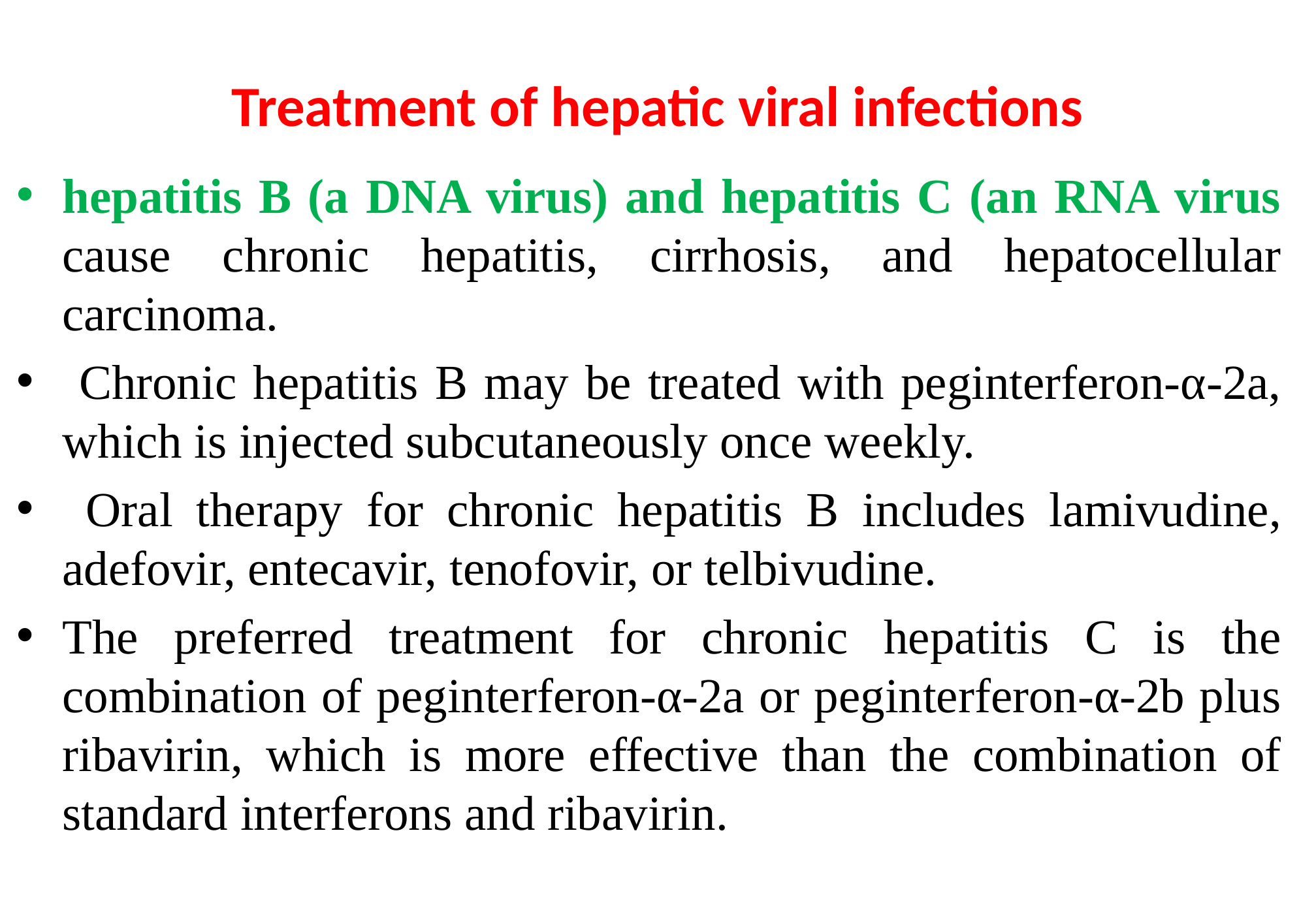

# Treatment of hepatic viral infections
hepatitis B (a DNA virus) and hepatitis C (an RNA virus cause chronic hepatitis, cirrhosis, and hepatocellular carcinoma.
 Chronic hepatitis B may be treated with peginterferon-α-2a, which is injected subcutaneously once weekly.
 Oral therapy for chronic hepatitis B includes lamivudine, adefovir, entecavir, tenofovir, or telbivudine.
The preferred treatment for chronic hepatitis C is the combination of peginterferon-α-2a or peginterferon-α-2b plus ribavirin, which is more effective than the combination of standard interferons and ribavirin.